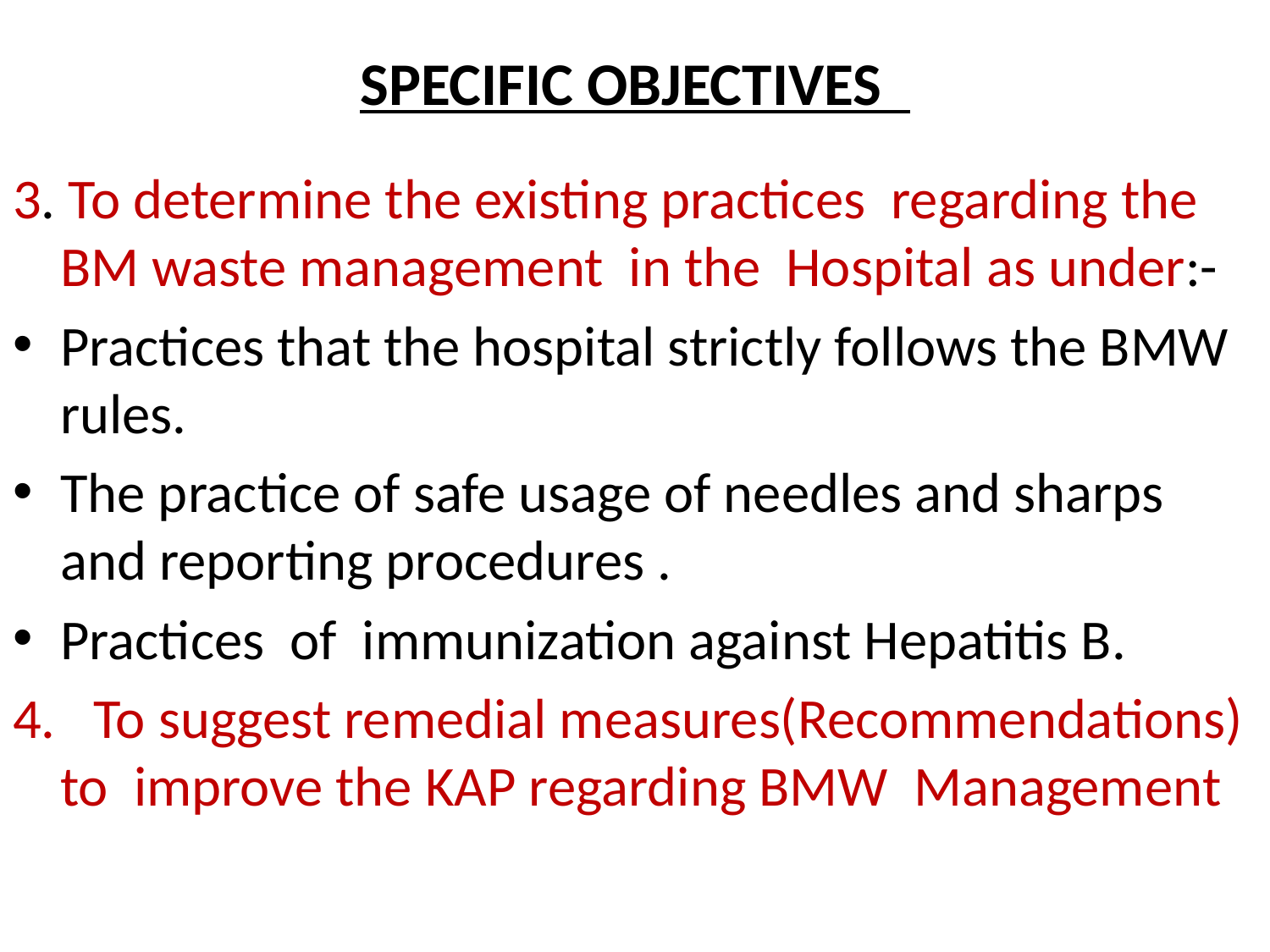

# SPECIFIC OBJECTIVES
3. To determine the existing practices  regarding the BM waste management  in the  Hospital as under:-
Practices that the hospital strictly follows the BMW rules.
The practice of safe usage of needles and sharps and reporting procedures .
Practices  of  immunization against Hepatitis B.
4.   To suggest remedial measures(Recommendations)  to  improve the KAP regarding BMW  Management